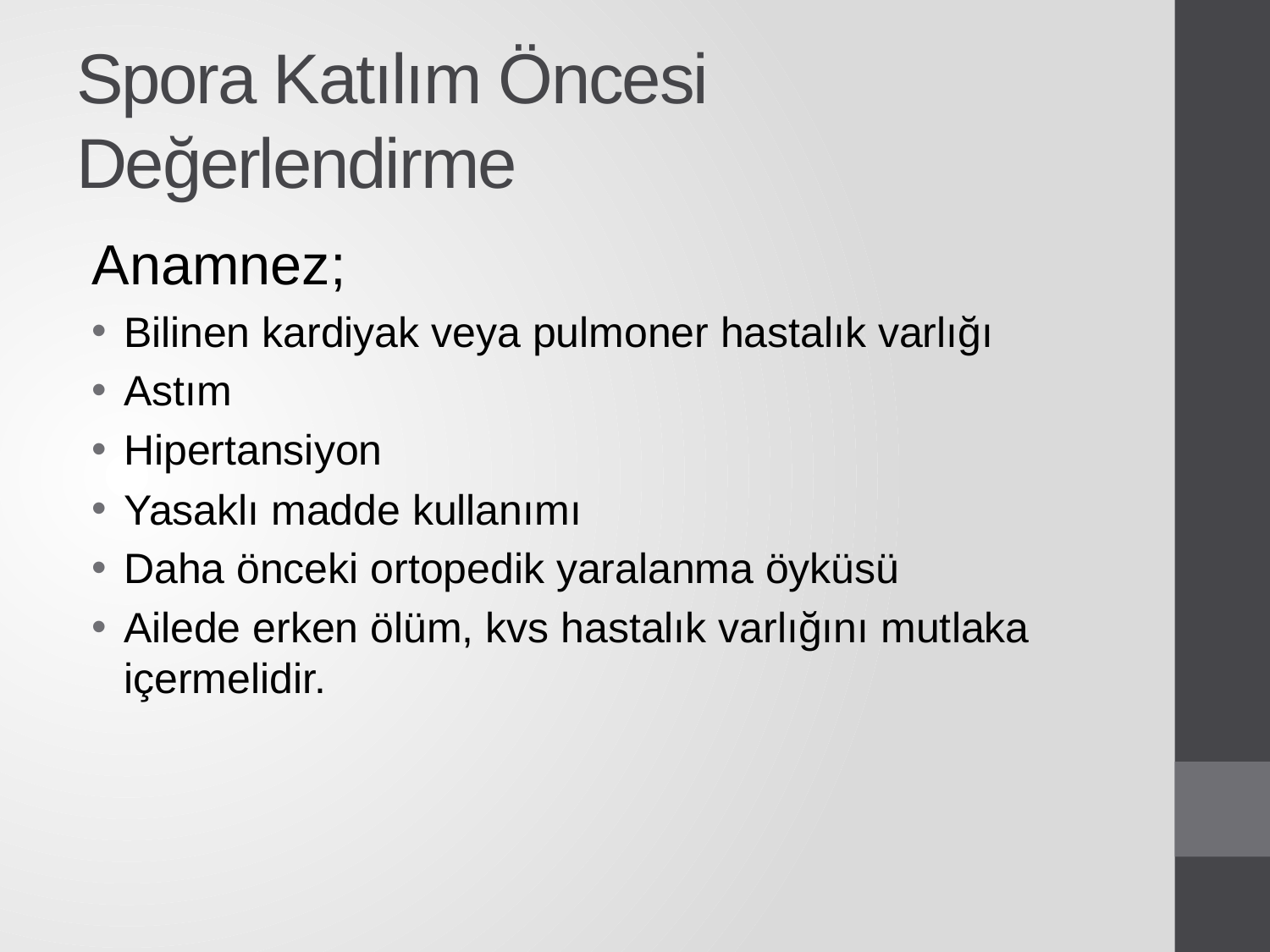

# Spora Katılım Öncesi Değerlendirme
Anamnez;
Bilinen kardiyak veya pulmoner hastalık varlığı
Astım
Hipertansiyon
Yasaklı madde kullanımı
Daha önceki ortopedik yaralanma öyküsü
Ailede erken ölüm, kvs hastalık varlığını mutlaka içermelidir.